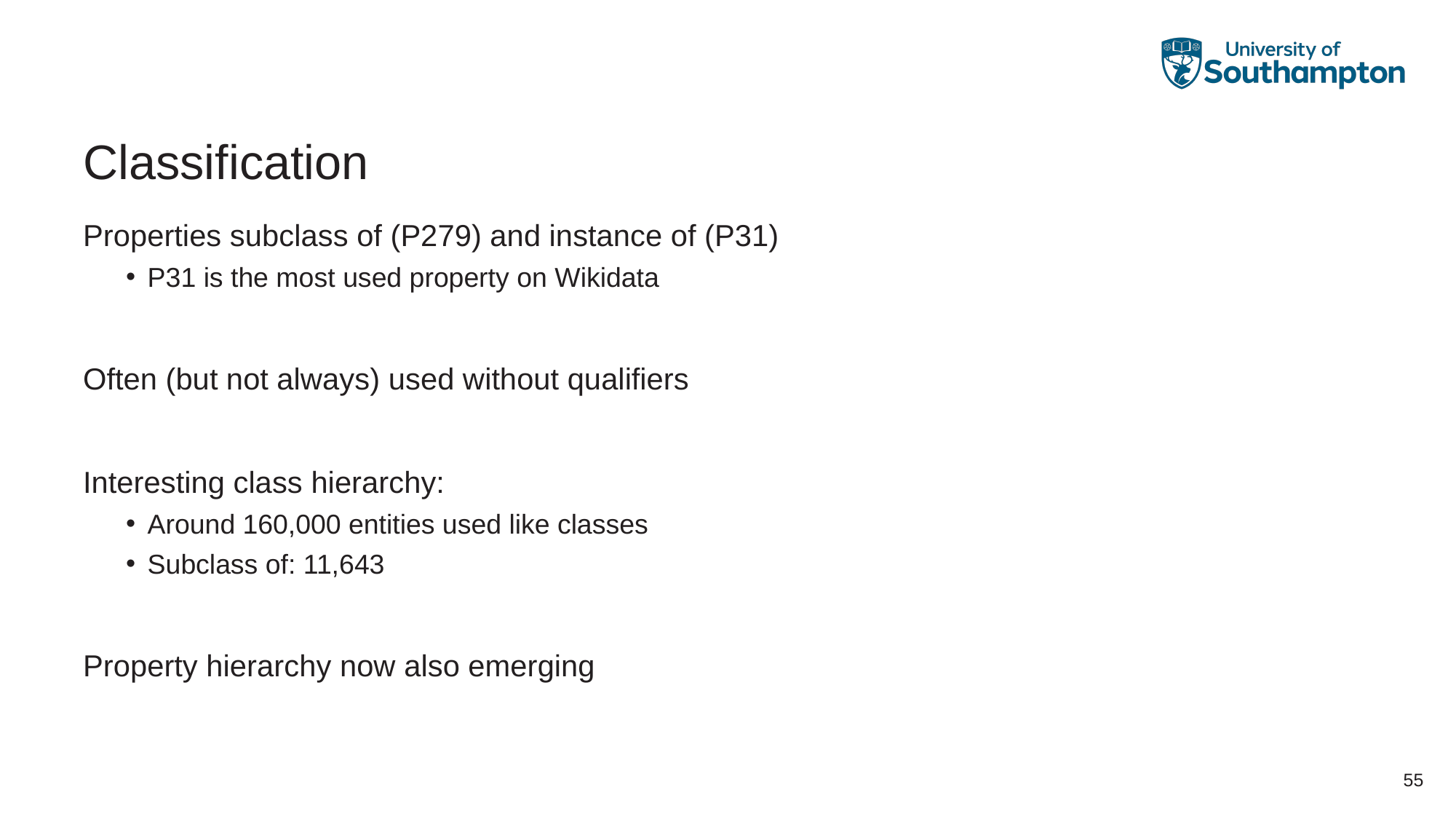

# Classification
Properties subclass of (P279) and instance of (P31)
P31 is the most used property on Wikidata

Often (but not always) used without qualifiers

Interesting class hierarchy:
Around 160,000 entities used like classes
Subclass of: 11,643

Property hierarchy now also emerging